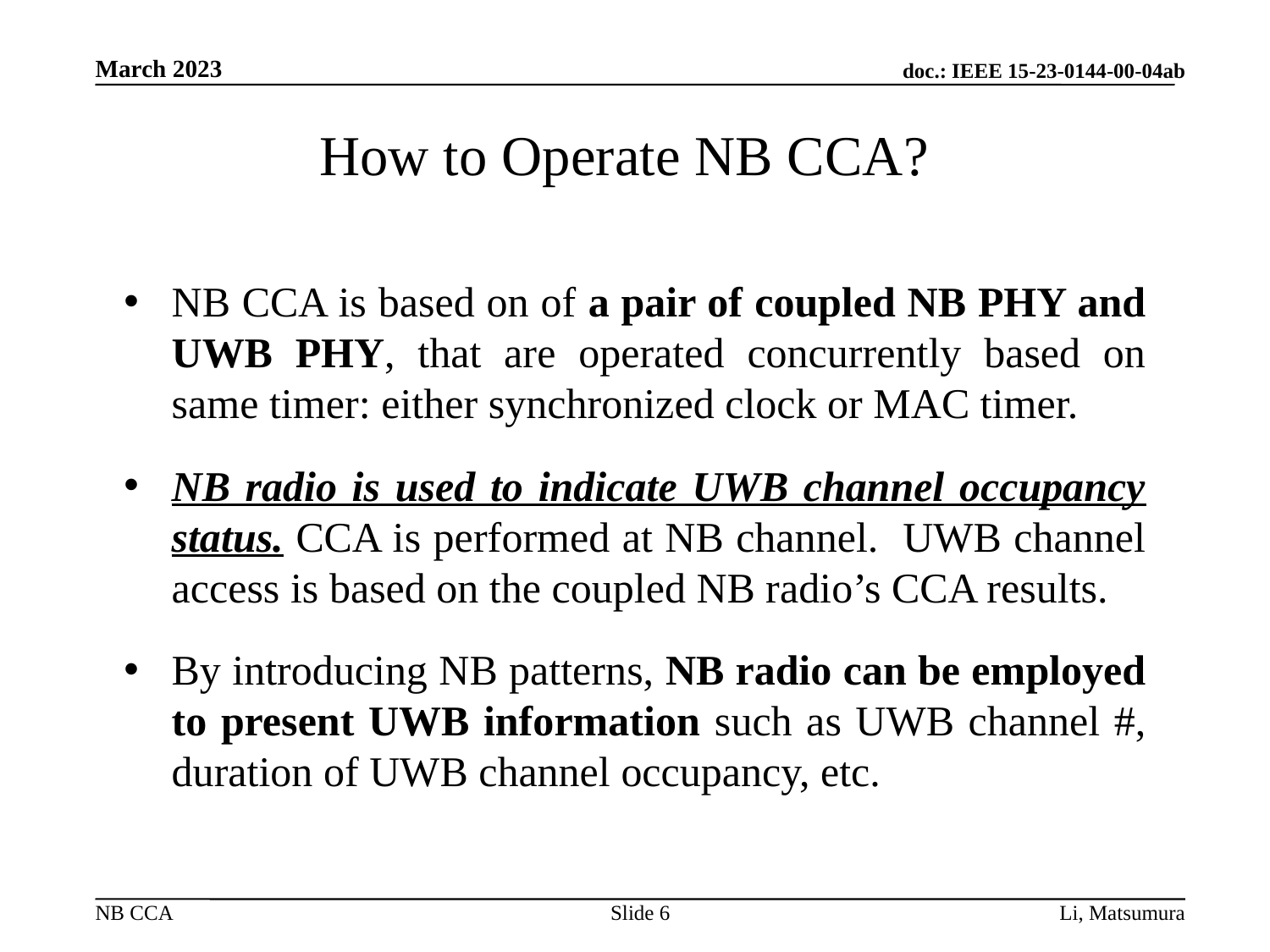

# How to Operate NB CCA?
NB CCA is based on of a pair of coupled NB PHY and UWB PHY, that are operated concurrently based on same timer: either synchronized clock or MAC timer.
NB radio is used to indicate UWB channel occupancy status. CCA is performed at NB channel.  UWB channel access is based on the coupled NB radio’s CCA results.
By introducing NB patterns, NB radio can be employed to present UWB information such as UWB channel #, duration of UWB channel occupancy, etc.
Slide 6